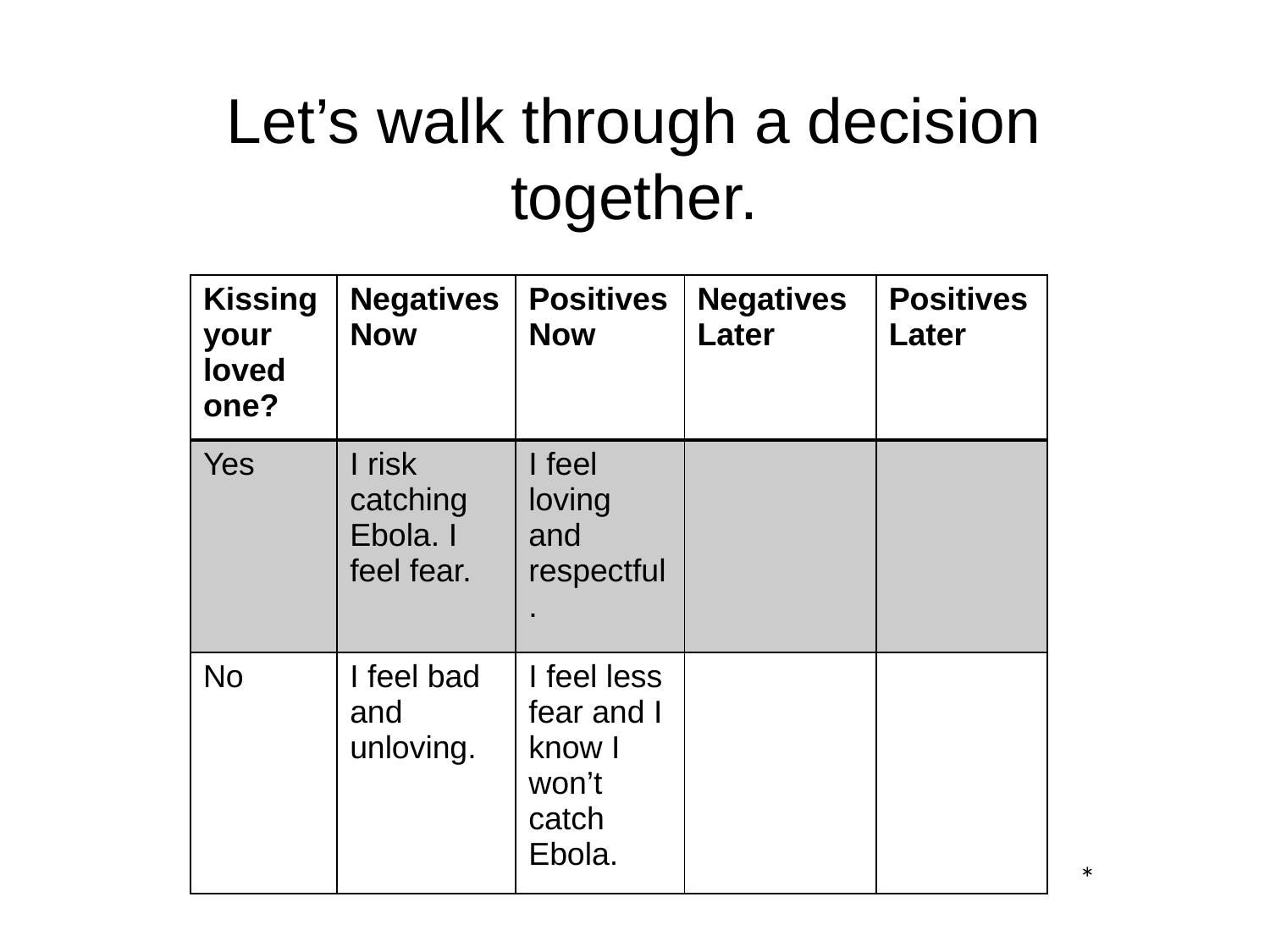

Let’s walk through a decision together.
| Kissing your loved one? | Negatives Now | Positives Now | Negatives Later | Positives Later |
| --- | --- | --- | --- | --- |
| Yes | I risk catching Ebola. I feel fear. | I feel loving and respectful. |  |  |
| No | I feel bad and unloving. | I feel less fear and I know I won’t catch Ebola. |  |  |
*